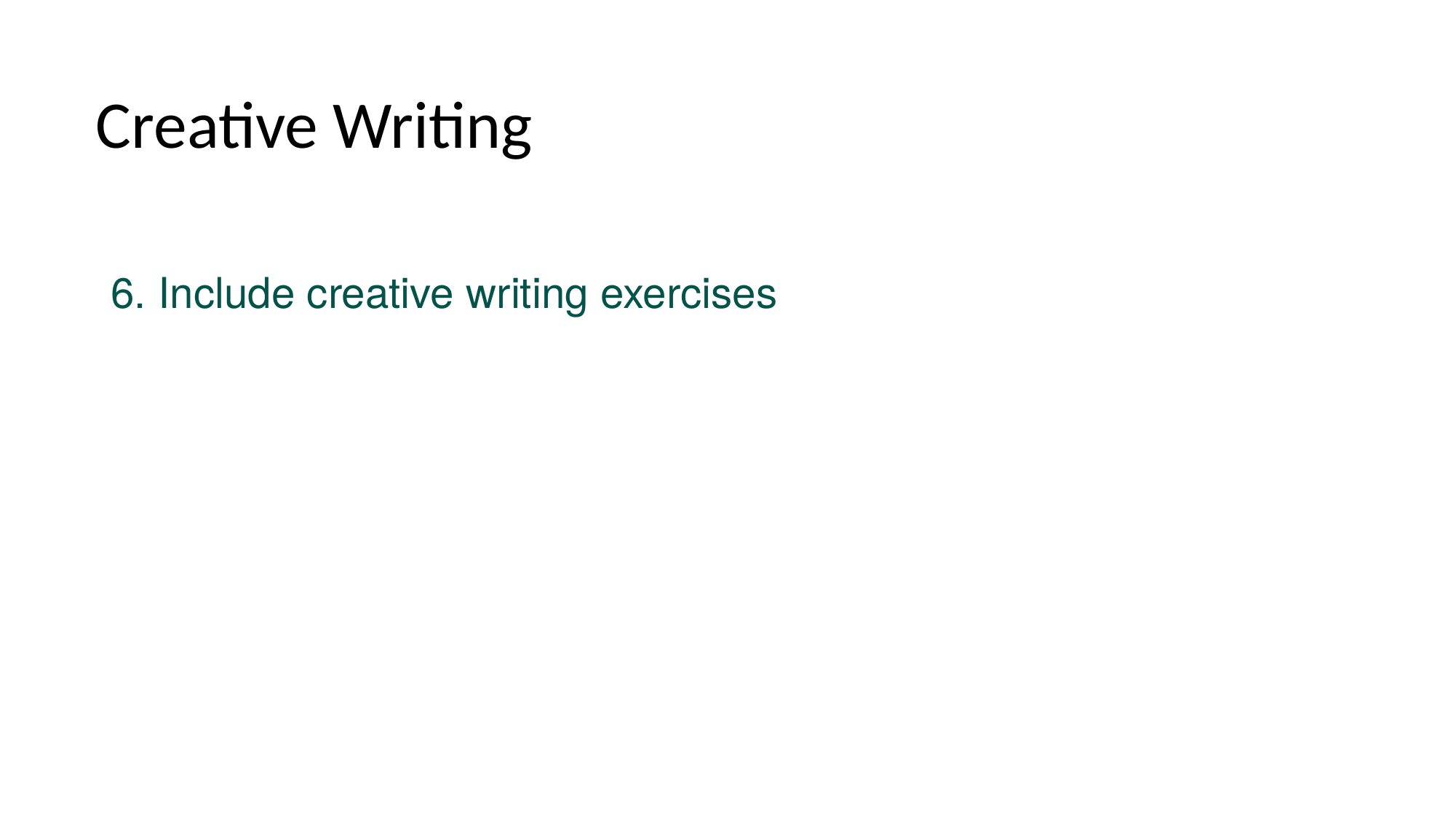

# Creative Writing

6. Include creative writing exercises